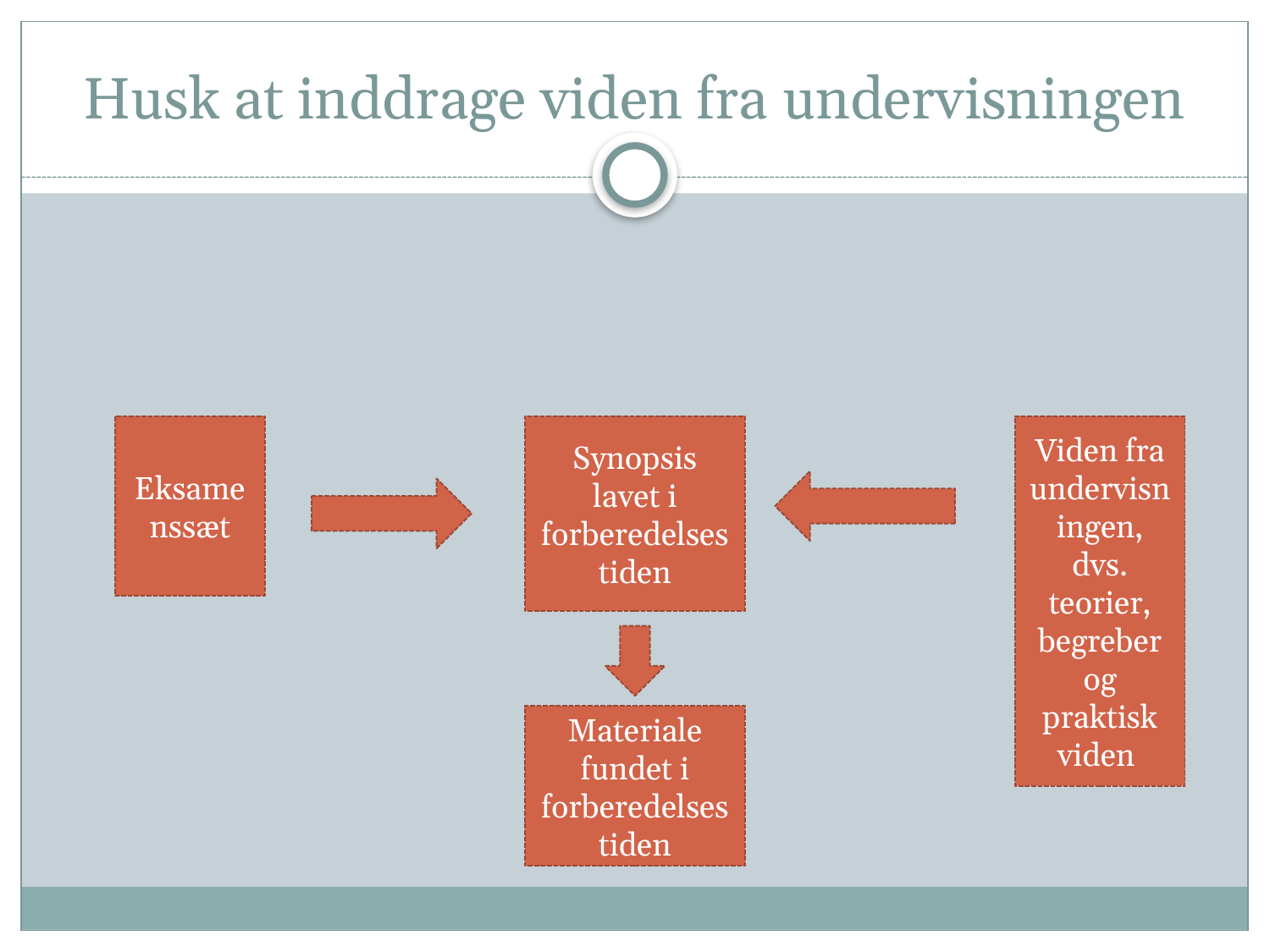

# Husk at inddrage viden fra undervisningen
Synopsis lavet i forberedelsestiden
Viden fra undervisningen, dvs. teorier, begreber og praktisk viden
Eksamenssæt

Materiale fundet i forberedelsestiden